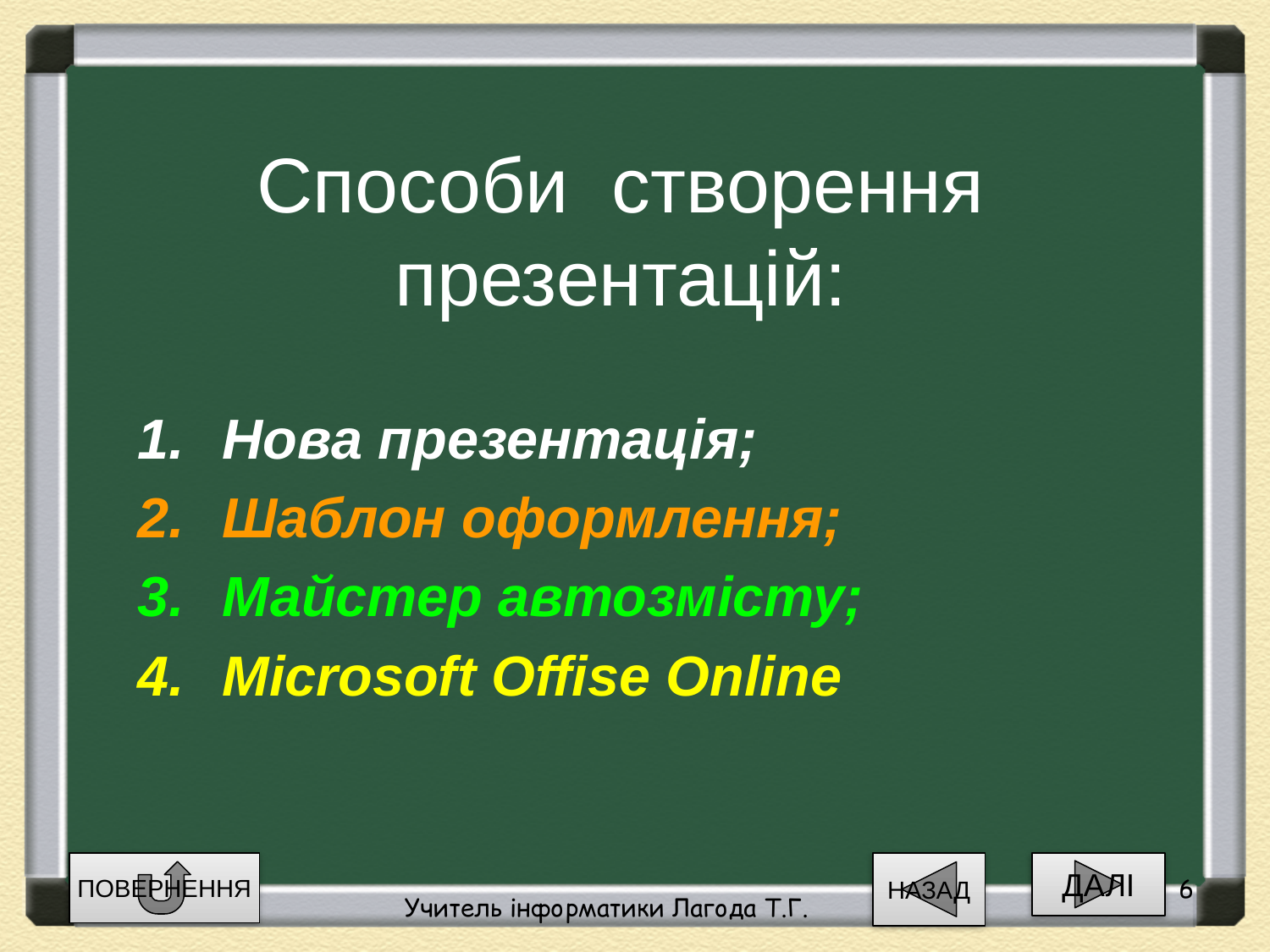

# Способи  створення презентацій:
Нова презентація;
Шаблон оформлення;
Майстер автозмісту;
Microsoft Offise Online
ПОВЕРНЕННЯ
НАЗАД
ДАЛІ
6
Учитель інформатики Лагода Т.Г.